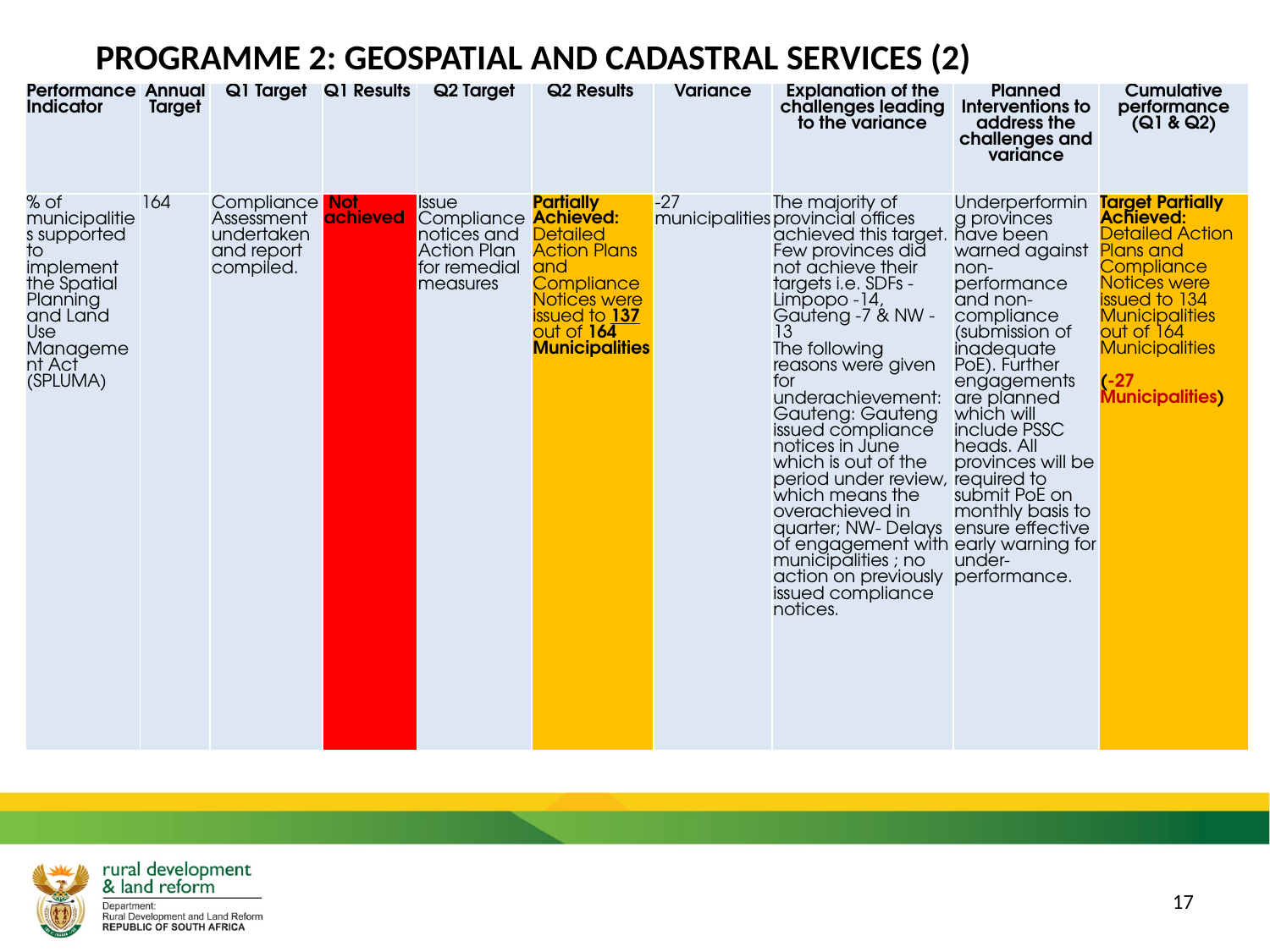

PROGRAMME 2: GEOSPATIAL AND CADASTRAL SERVICES (2)
| Performance Indicator | Annual Target | Q1 Target | Q1 Results | Q2 Target | Q2 Results | Variance | Explanation of the challenges leading to the variance | Planned Interventions to address the challenges and variance | Cumulative performance (Q1 & Q2) |
| --- | --- | --- | --- | --- | --- | --- | --- | --- | --- |
| % of municipalities supported to implement the Spatial Planning and Land Use Management Act (SPLUMA) | 164 | Compliance Assessment undertaken and report compiled. | Not achieved | Issue Compliance notices and Action Plan for remedial measures | Partially Achieved: Detailed Action Plans and Compliance Notices were issued to 137 out of 164 Municipalities | -27 municipalities | The majority of provincial offices achieved this target. Few provinces did not achieve their targets i.e. SDFs - Limpopo -14, Gauteng -7 & NW -13 The following reasons were given for underachievement: Gauteng: Gauteng issued compliance notices in June which is out of the period under review, which means the overachieved in quarter; NW- Delays of engagement with municipalities ; no action on previously issued compliance notices. | Underperforming provinces have been warned against non-performance and non-compliance (submission of inadequate PoE). Further engagements are planned which will include PSSC heads. All provinces will be required to submit PoE on monthly basis to ensure effective early warning for under-performance. | Target Partially Achieved: Detailed Action Plans and Compliance Notices were issued to 134 Municipalities out of 164 Municipalities (-27 Municipalities) |